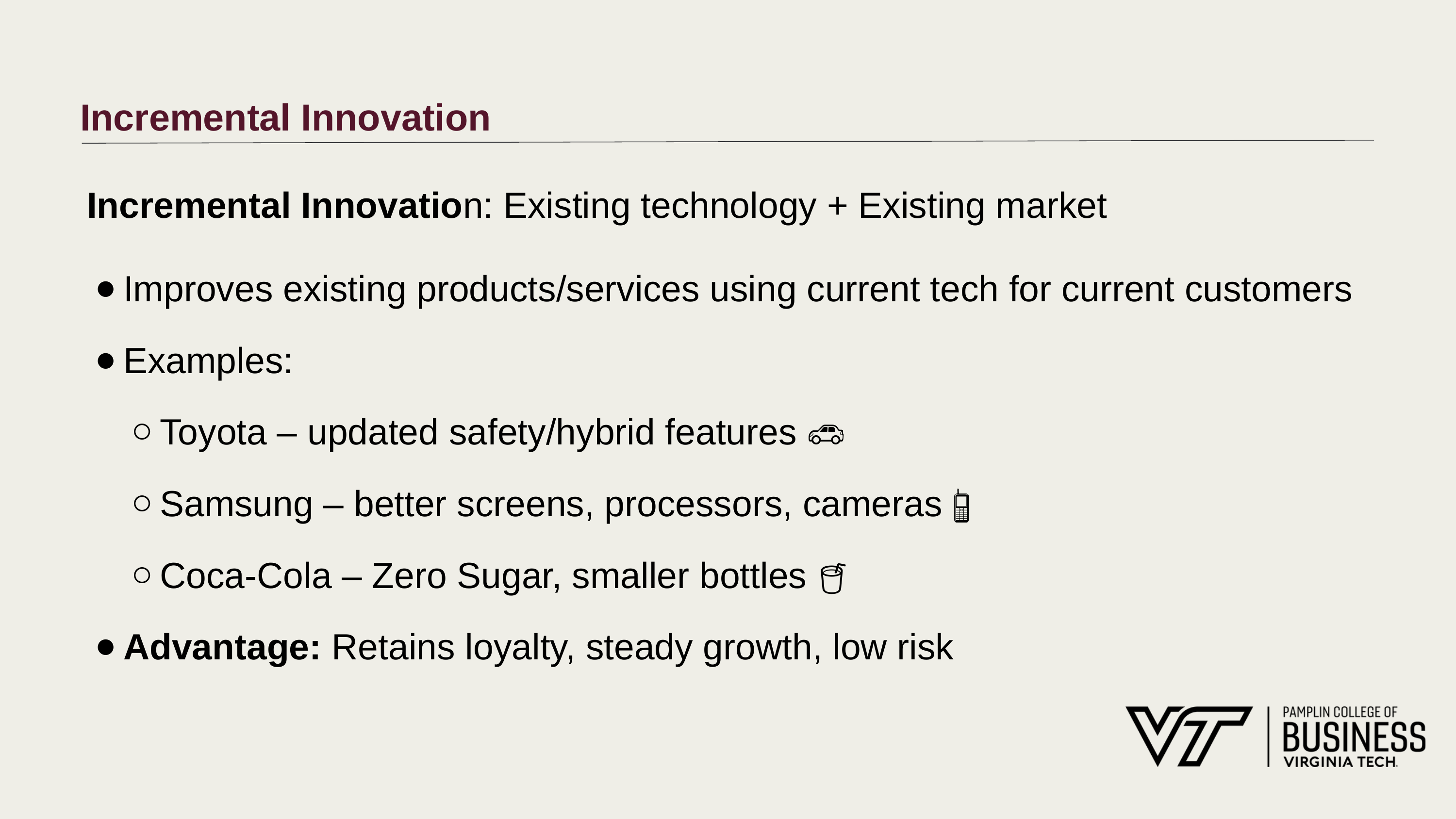

# Incremental Innovation
Incremental Innovation: Existing technology + Existing market
Improves existing products/services using current tech for current customers
Examples:
Toyota – updated safety/hybrid features 🚗
Samsung – better screens, processors, cameras 📱
Coca-Cola – Zero Sugar, smaller bottles 🥤
Advantage: Retains loyalty, steady growth, low risk